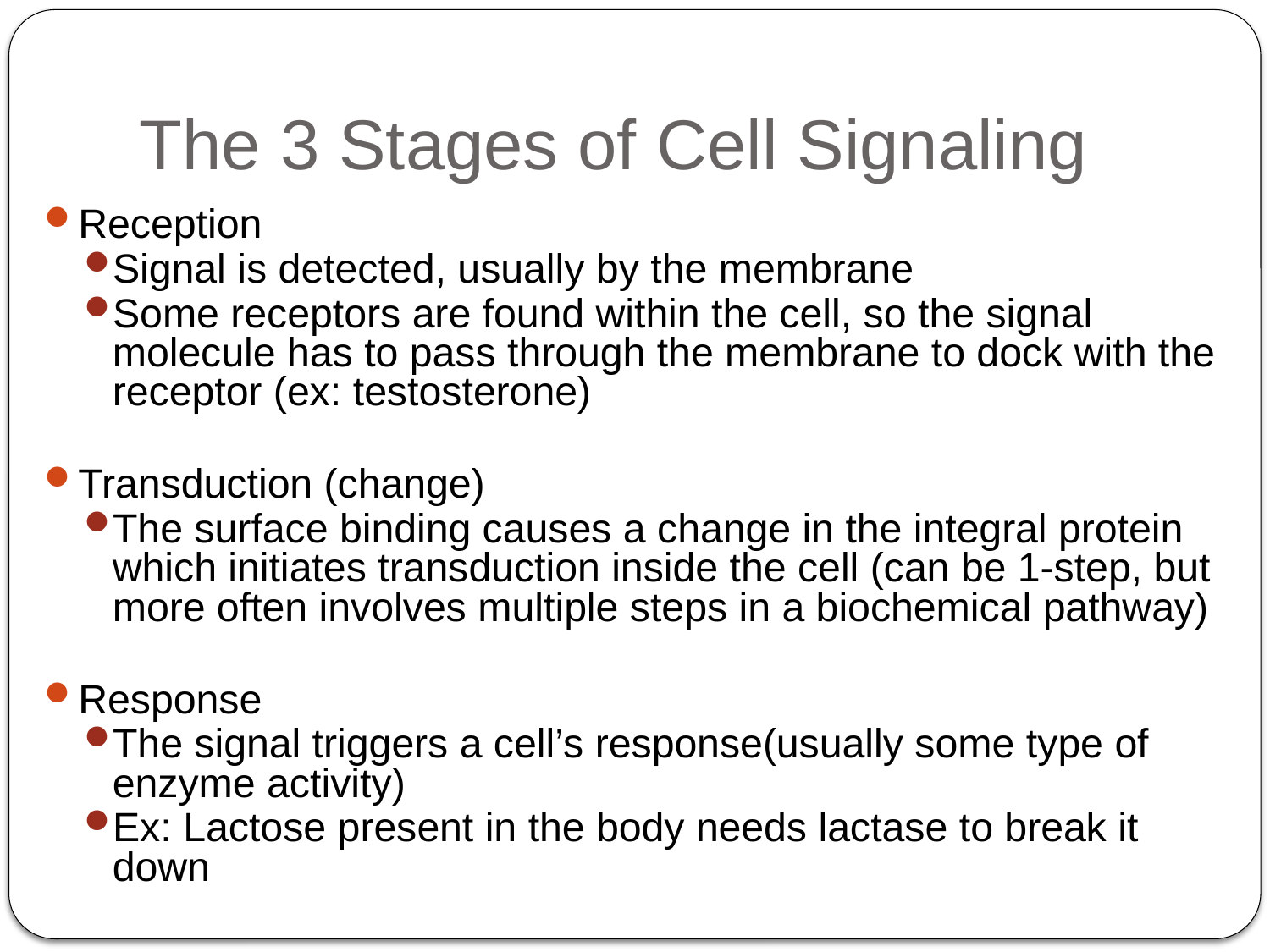

# The 3 Stages of Cell Signaling
Reception
Signal is detected, usually by the membrane
Some receptors are found within the cell, so the signal molecule has to pass through the membrane to dock with the receptor (ex: testosterone)

Transduction (change)
The surface binding causes a change in the integral protein which initiates transduction inside the cell (can be 1-step, but more often involves multiple steps in a biochemical pathway)

Response
The signal triggers a cell’s response(usually some type of enzyme activity)
Ex: Lactose present in the body needs lactase to break it down